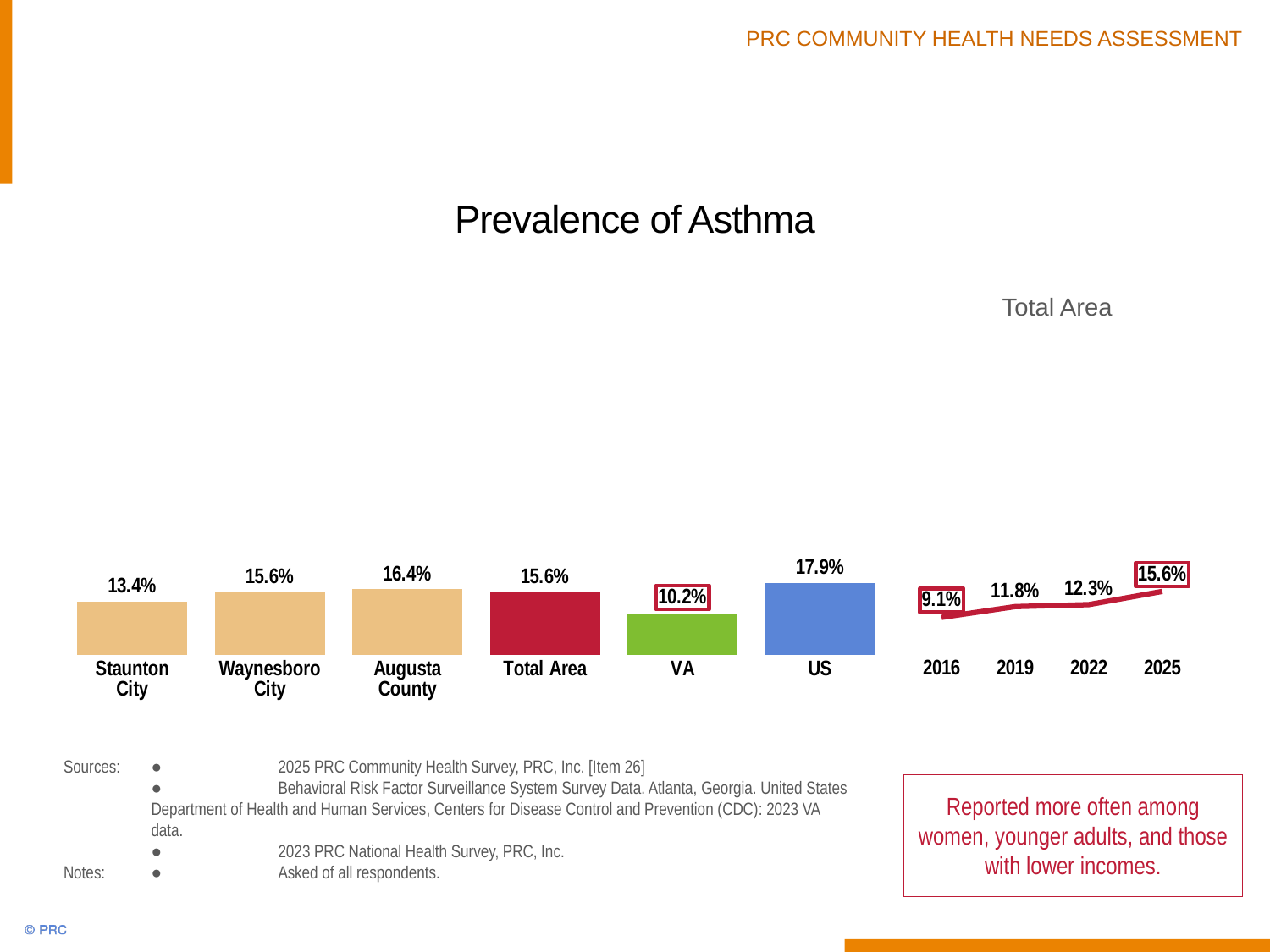

# Prevalence of Asthma

### Chart

| Category | Column1 |
|---|---|
| Staunton
City | 13.4 |
| Waynesboro
City | 15.6 |
| Augusta
County | 16.4 |
| Total Area | 15.6 |
| VA | 10.2 |
| US | 17.9 |

### Chart

| Category | Column1 |
|---|---|
| 2016 | 9.1 |
| 2019 | 11.8 |
| 2022 | 12.3 |
| 2025 | 15.6 |
Total Area
Sources:	●	2025 PRC Community Health Survey, PRC, Inc. [Item 26]
	● 	Behavioral Risk Factor Surveillance System Survey Data. Atlanta, Georgia. United States Department of Health and Human Services, Centers for Disease Control and Prevention (CDC): 2023 VA data.
	● 	2023 PRC National Health Survey, PRC, Inc.
Notes:	● 	Asked of all respondents.
Reported more often among women, younger adults, and those with lower incomes.